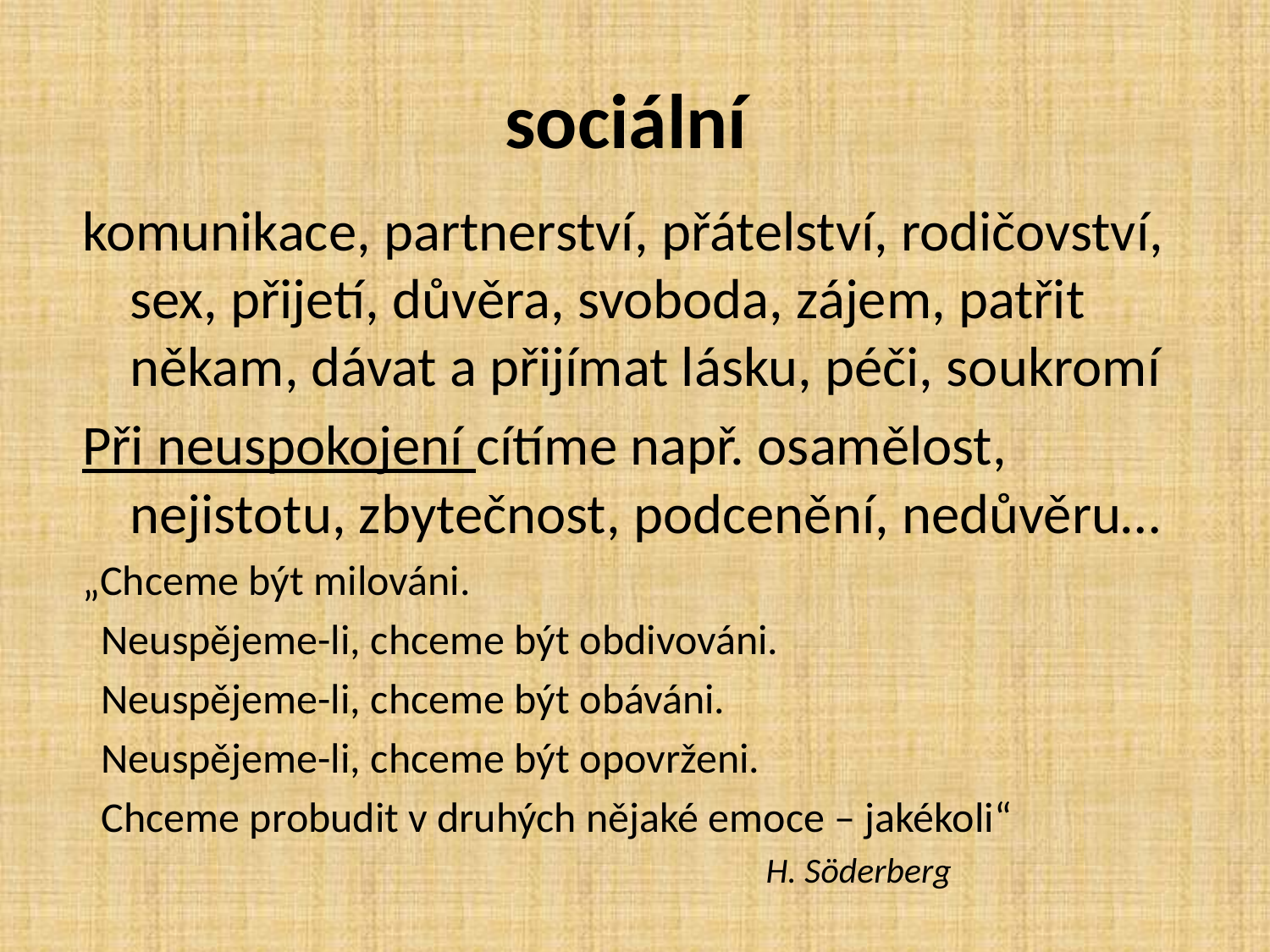

# sociální
komunikace, partnerství, přátelství, rodičovství, sex, přijetí, důvěra, svoboda, zájem, patřit někam, dávat a přijímat lásku, péči, soukromí
Při neuspokojení cítíme např. osamělost, nejistotu, zbytečnost, podcenění, nedůvěru…
„Chceme být milováni.
  Neuspějeme-li, chceme být obdivováni.
  Neuspějeme-li, chceme být obáváni.
  Neuspějeme-li, chceme být opovrženi.
  Chceme probudit v druhých nějaké emoce – jakékoli“
                                                                                     H. Söderberg